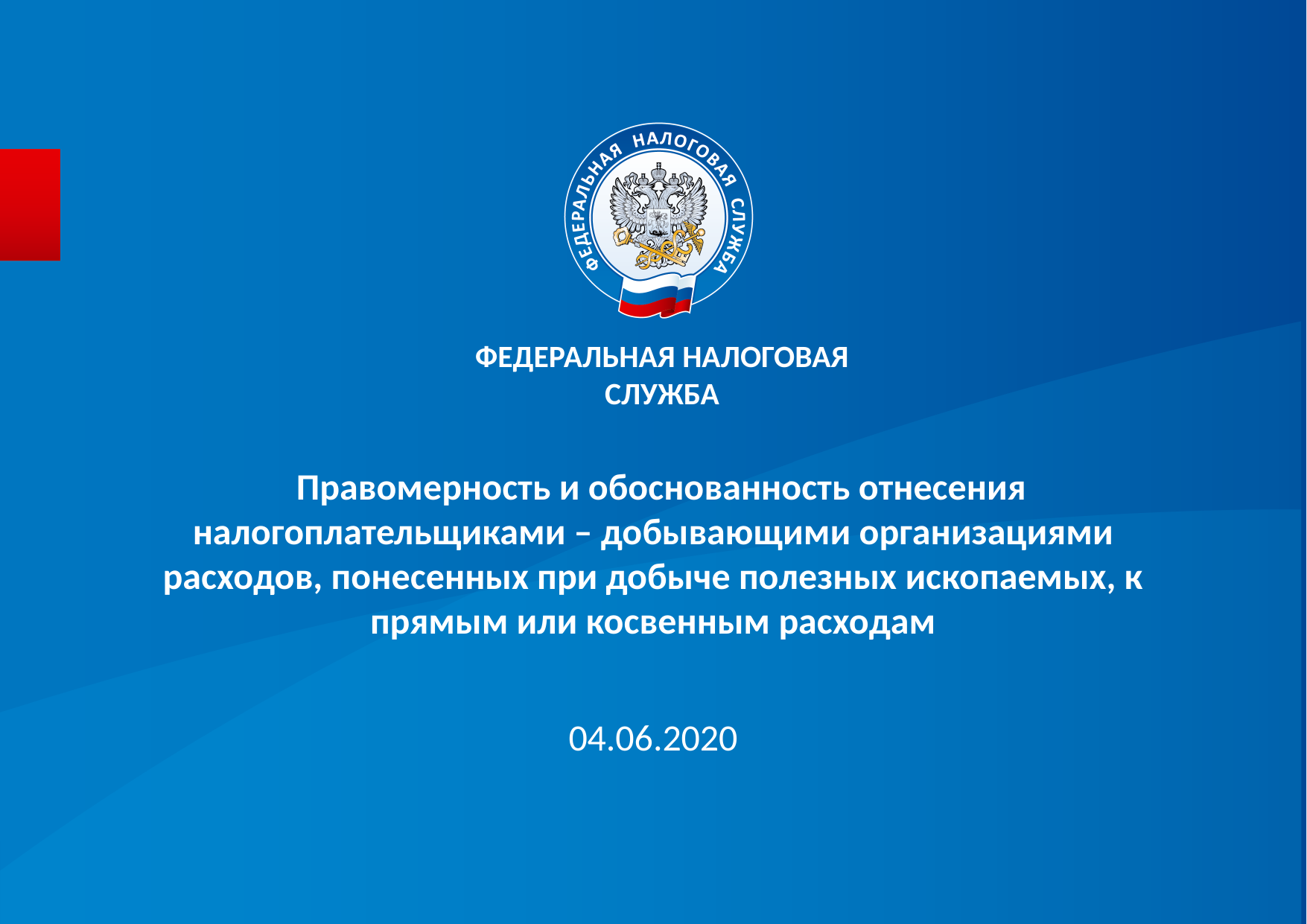

ФЕДЕРАЛЬНАЯ НАЛОГОВАЯ СЛУЖБА
# Правомерность и обоснованность отнесения налогоплательщиками – добывающими организациями расходов, понесенных при добыче полезных ископаемых, к прямым или косвенным расходам

04.06.2020